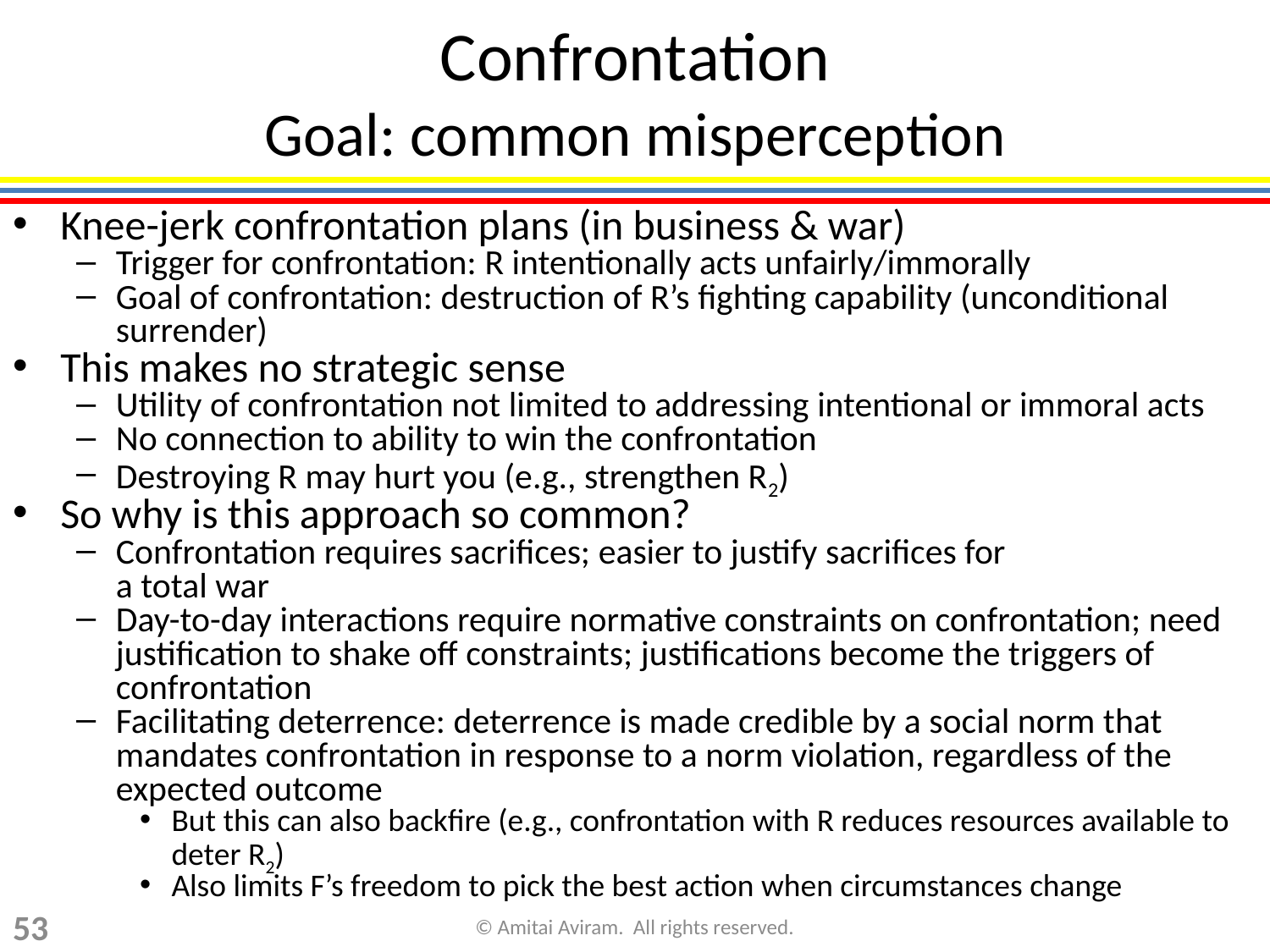

Confrontation
Goal: common misperception
Knee-jerk confrontation plans (in business & war)
Trigger for confrontation: R intentionally acts unfairly/immorally
Goal of confrontation: destruction of R’s fighting capability (unconditional surrender)
This makes no strategic sense
Utility of confrontation not limited to addressing intentional or immoral acts
No connection to ability to win the confrontation
Destroying R may hurt you (e.g., strengthen R2)
So why is this approach so common?
Confrontation requires sacrifices; easier to justify sacrifices for
a total war
Day-to-day interactions require normative constraints on confrontation; need justification to shake off constraints; justifications become the triggers of confrontation
Facilitating deterrence: deterrence is made credible by a social norm that mandates confrontation in response to a norm violation, regardless of the expected outcome
But this can also backfire (e.g., confrontation with R reduces resources available to deter R2)
Also limits F’s freedom to pick the best action when circumstances change
53
© Amitai Aviram.  All rights reserved.